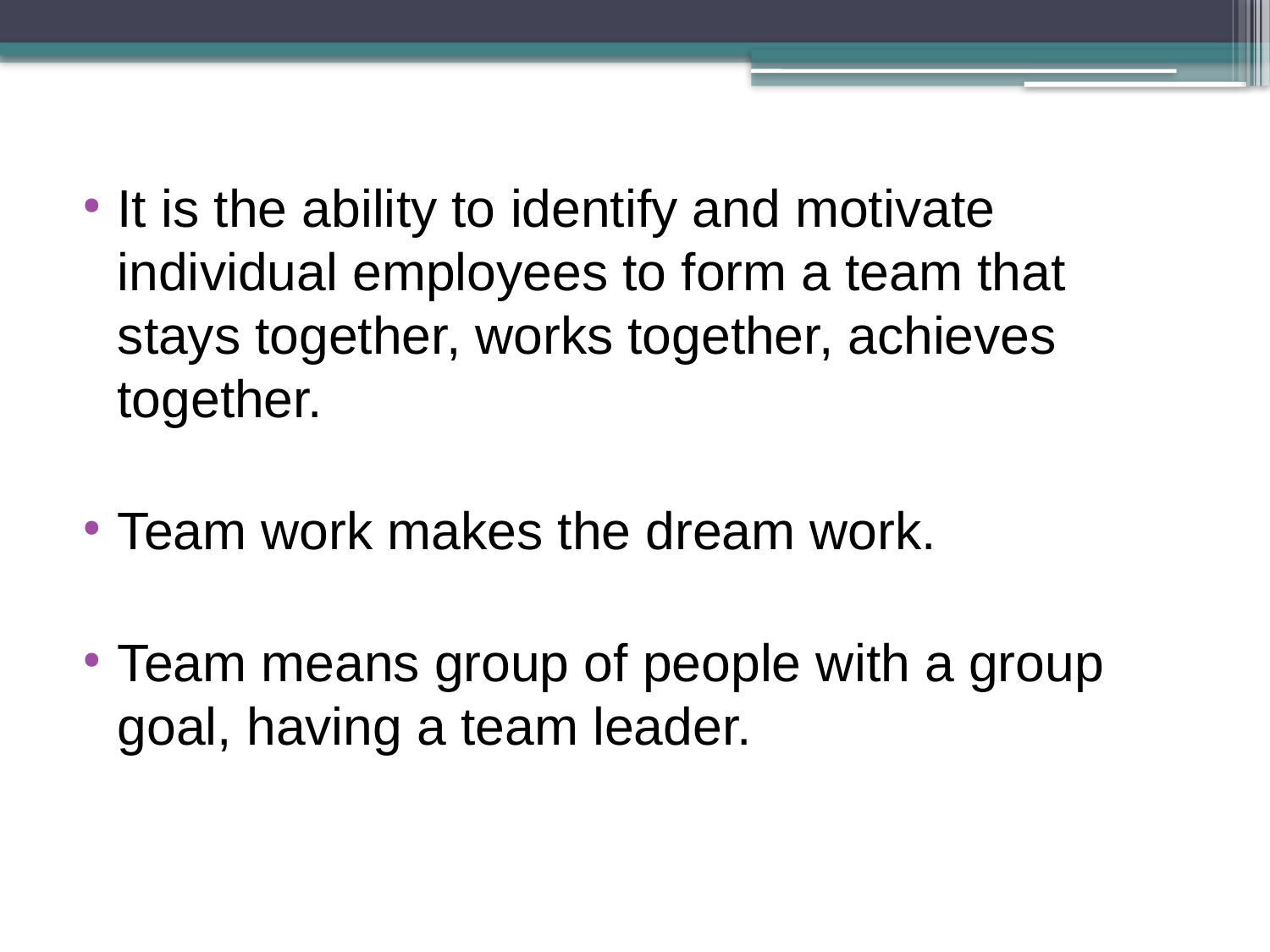

It is the ability to identify and motivate individual employees to form a team that stays together, works together, achieves together.
Team work makes the dream work.
Team means group of people with a group goal, having a team leader.